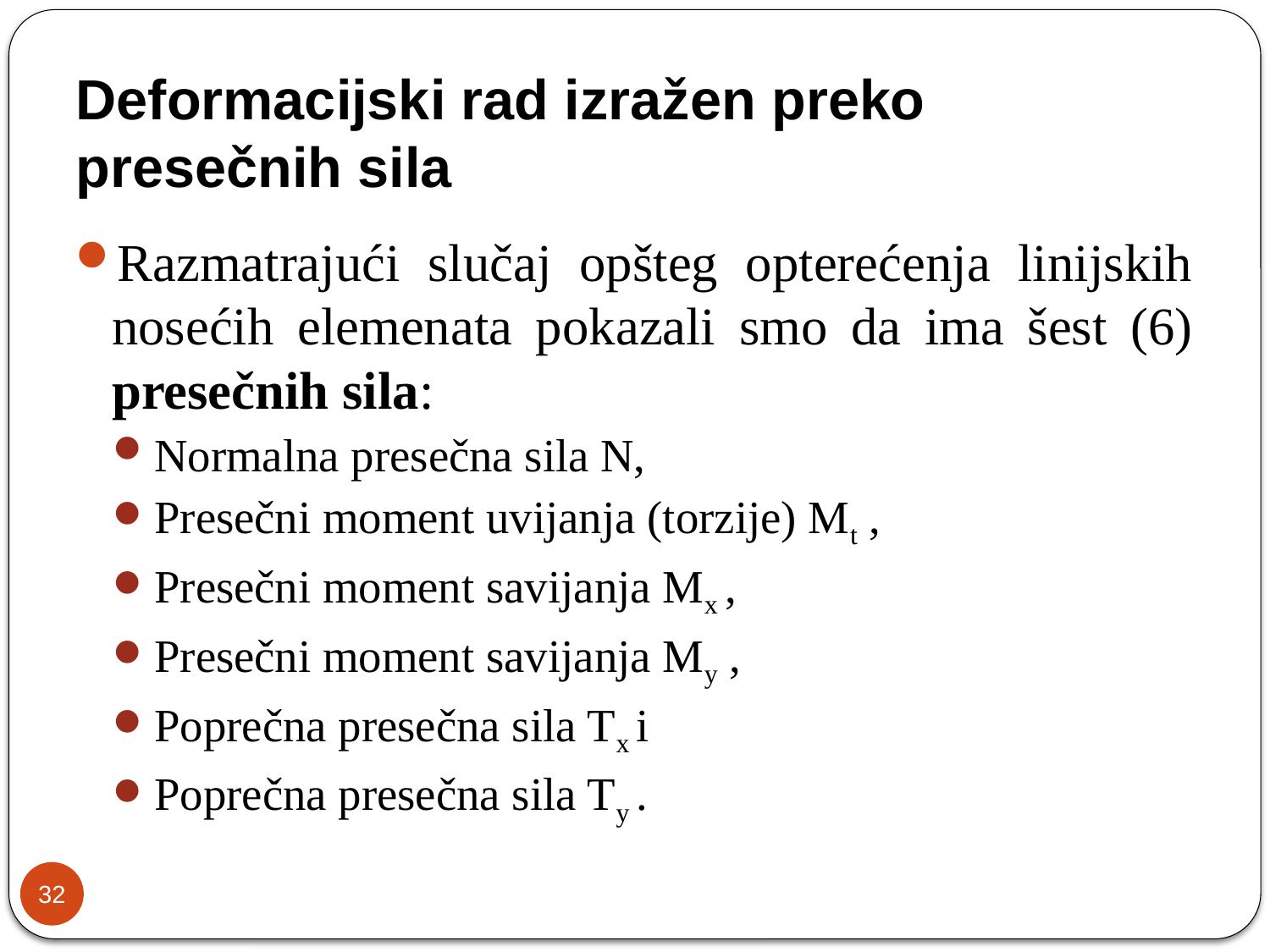

# Deformacijski rad izražen preko presečnih sila
Razmatrajući slučaj opšteg opterećenja linijskih nosećih elemenata pokazali smo da ima šest (6) presečnih sila:
Normalna presečna sila N,
Presečni moment uvijanja (torzije) Mt ,
Presečni moment savijanja Mx ,
Presečni moment savijanja My ,
Poprečna presečna sila Tx i
Poprečna presečna sila Ty .
32